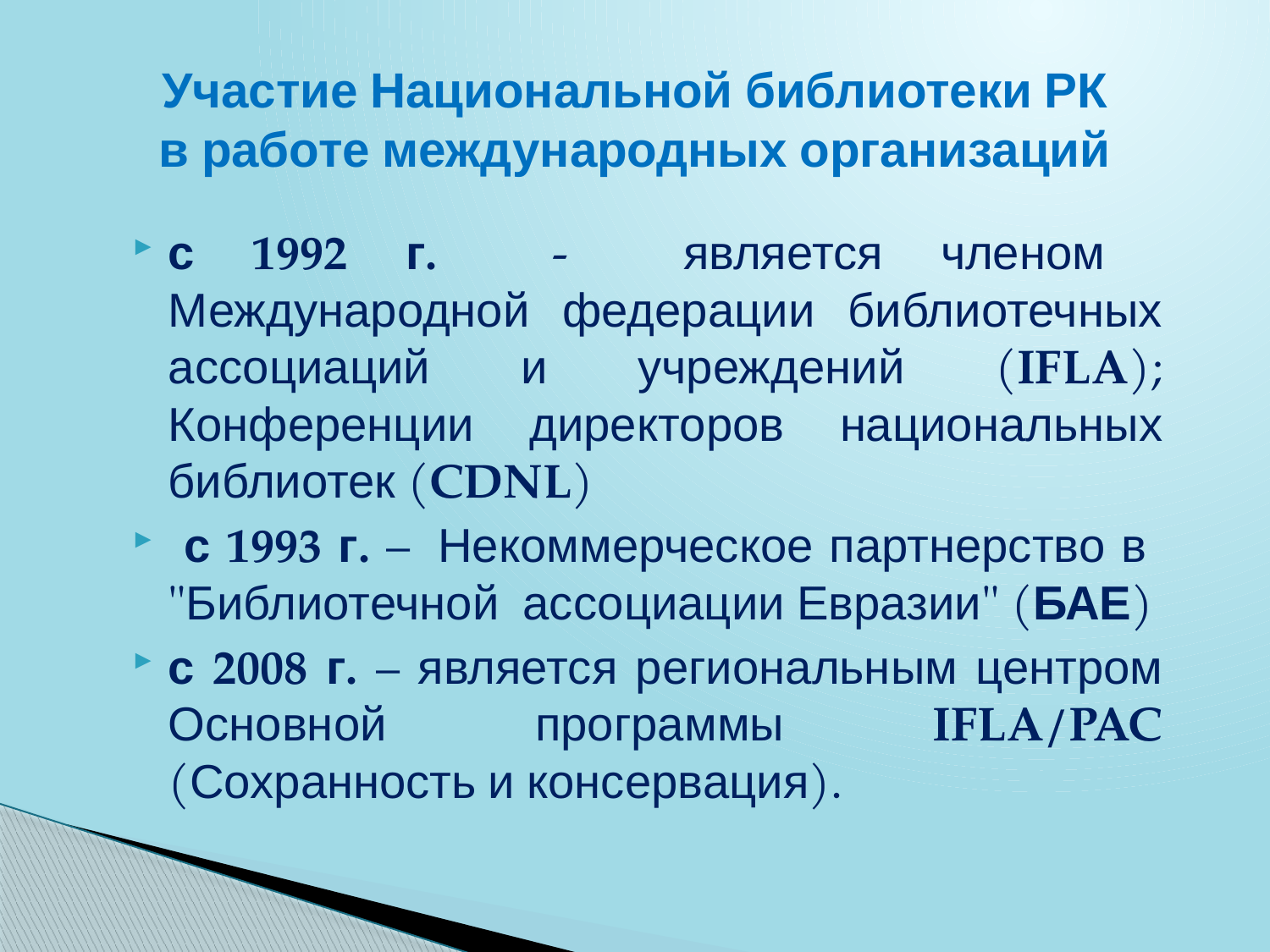

# Участие Национальной библиотеки РК в работе международных организаций
с 1992 г.  -  является членом  Международной федерации библиотечных ассоциаций и учреждений (IFLA); Конференции директоров национальных библиотек (CDNL)
 с 1993 г. –  Некоммерческое партнерство в  "Библиотечной  ассоциации Евразии" (БАЕ)
с 2008 г. – является региональным центром Основной программы IFLA/PAC (Сохранность и консервация).